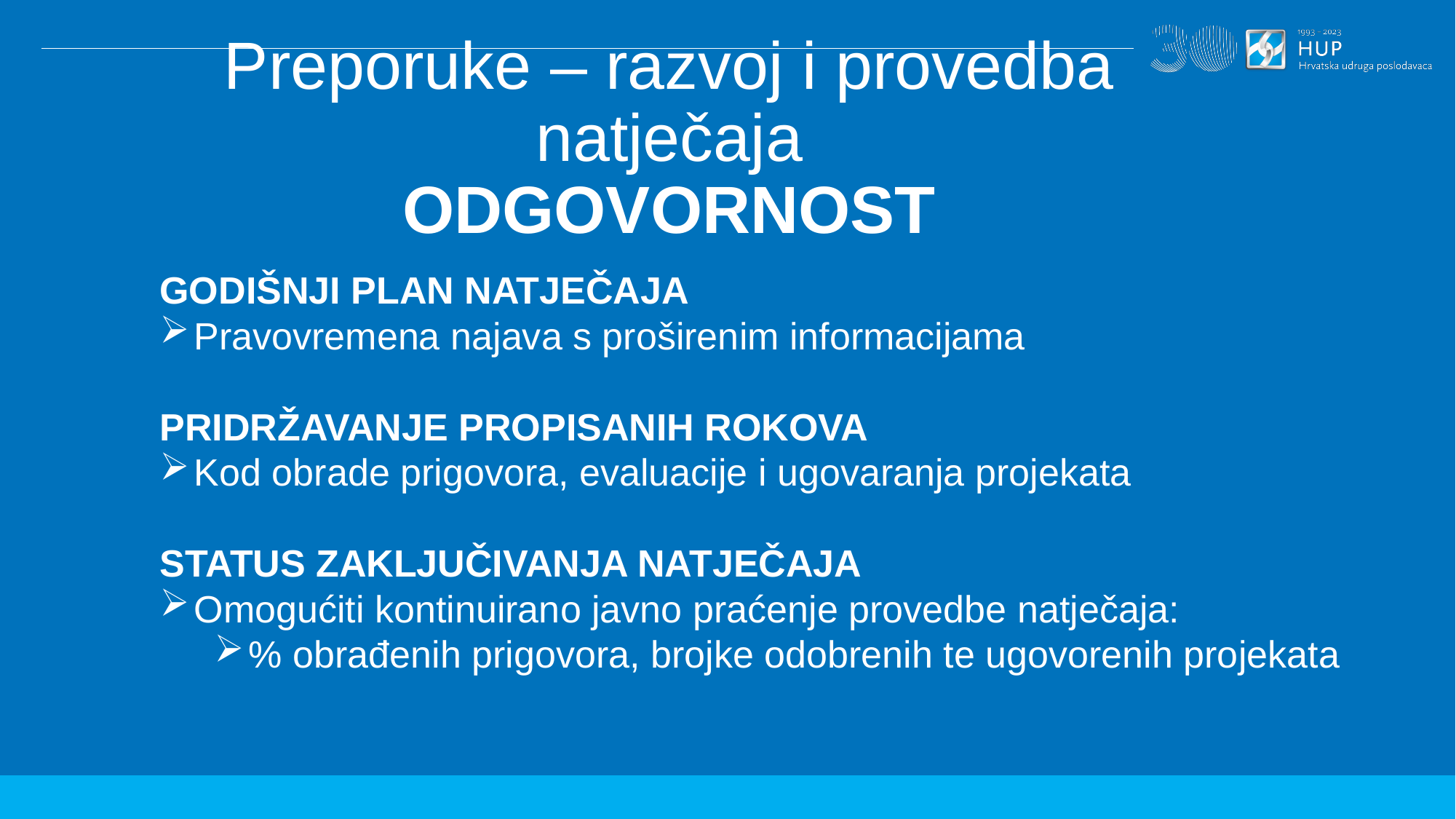

Preporuke – razvoj i provedba natječaja
ODGOVORNOST
GODIŠNJI PLAN NATJEČAJA
Pravovremena najava s proširenim informacijama

PRIDRŽAVANJE PROPISANIH ROKOVA
Kod obrade prigovora, evaluacije i ugovaranja projekata

STATUS ZAKLJUČIVANJA NATJEČAJA
Omogućiti kontinuirano javno praćenje provedbe natječaja:
% obrađenih prigovora, brojke odobrenih te ugovorenih projekata